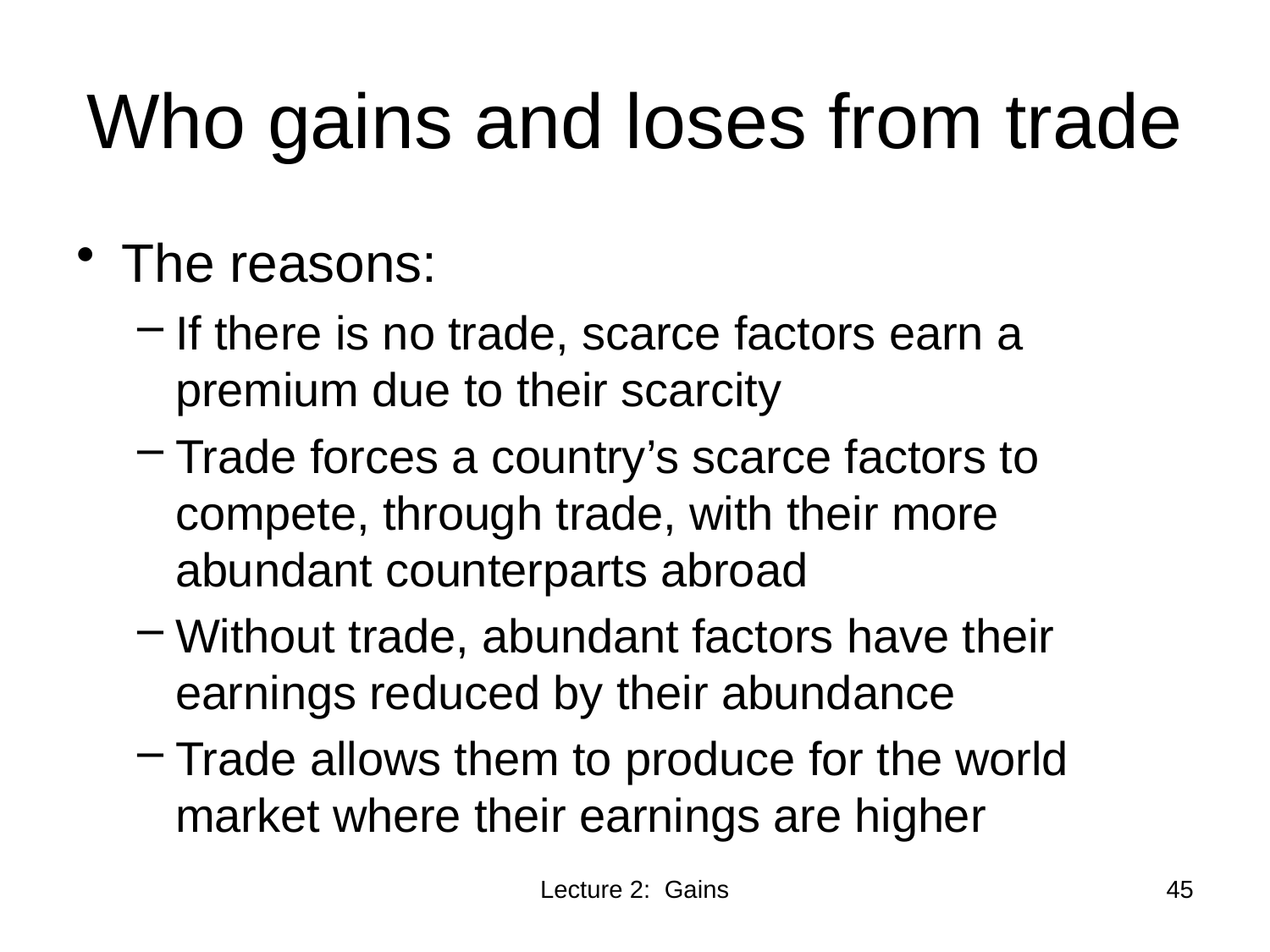

# Who gains and loses from trade
The reasons:
If there is no trade, scarce factors earn a premium due to their scarcity
Trade forces a country’s scarce factors to compete, through trade, with their more abundant counterparts abroad
Without trade, abundant factors have their earnings reduced by their abundance
Trade allows them to produce for the world market where their earnings are higher

45
Lecture 2:  Gains